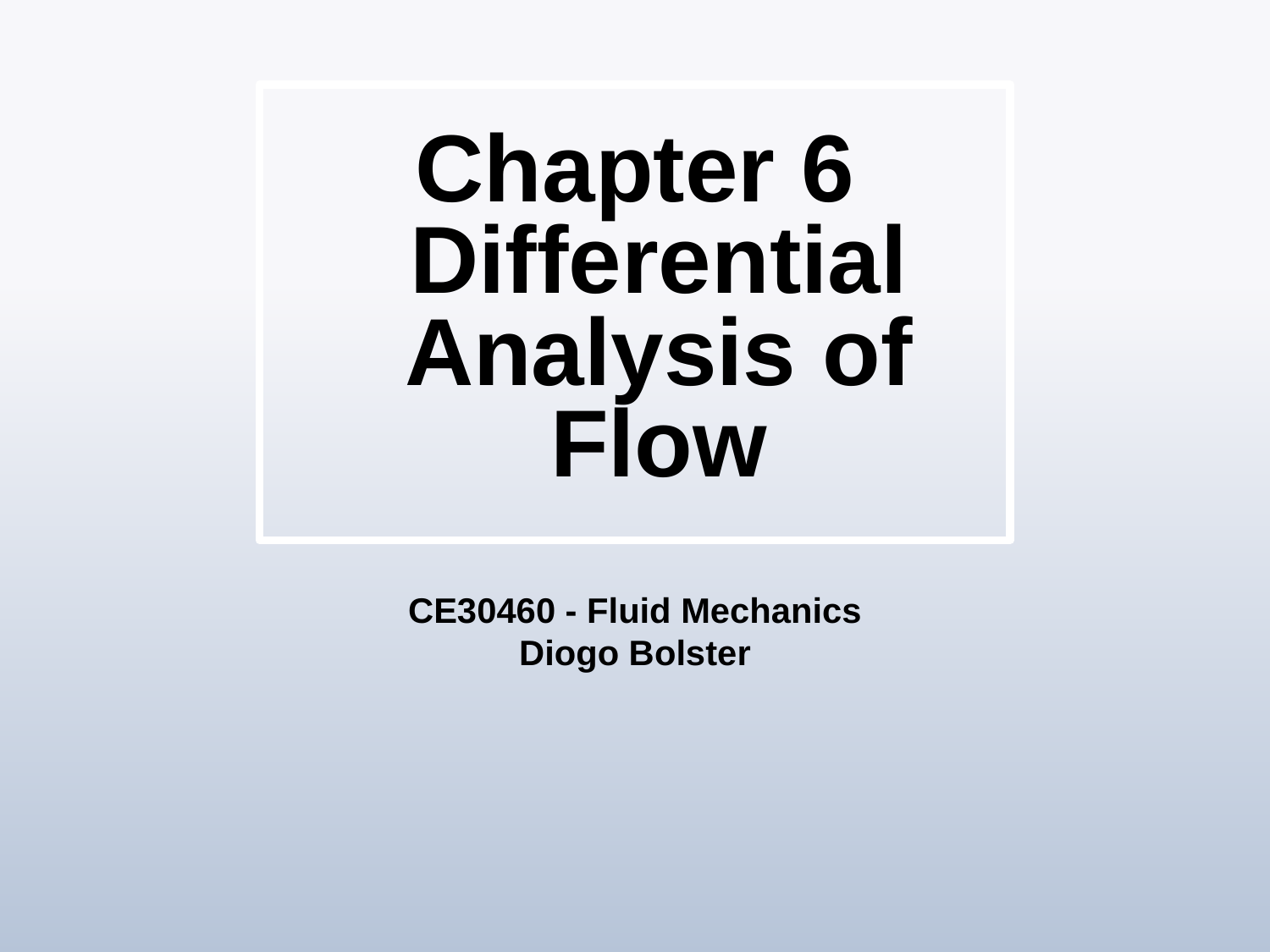

# Chapter 6 Differential Analysis of Flow
CE30460 - Fluid Mechanics
Diogo Bolster